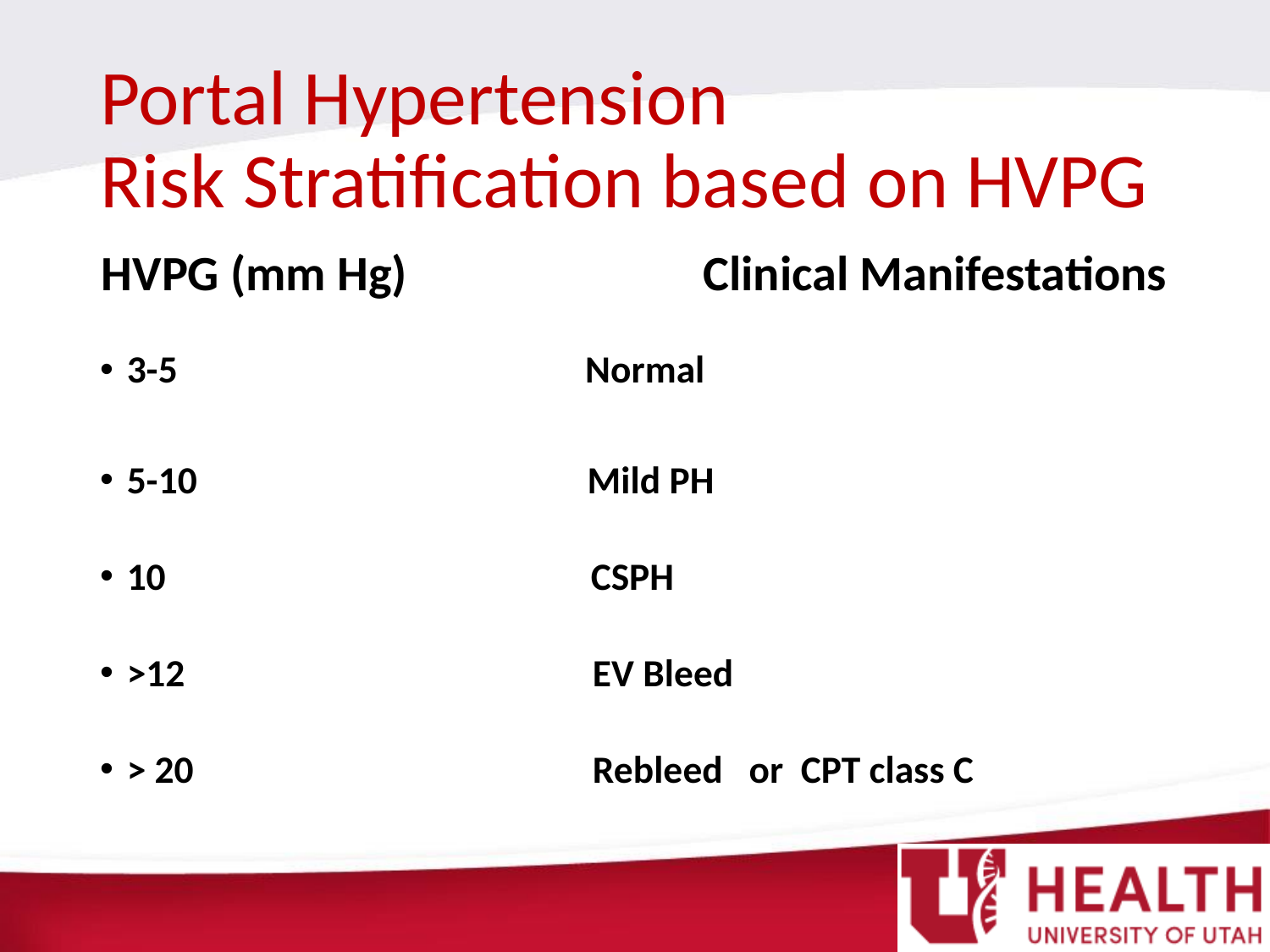

# Portal Hypertension Risk Stratification based on HVPG
HVPG (mm Hg)
Clinical Manifestations

3-5                                               Normal

5-10                                             Mild PH
10                                                 CSPH
>12                                               EV Bleed
> 20                                              Rebleed   or  CPT class C